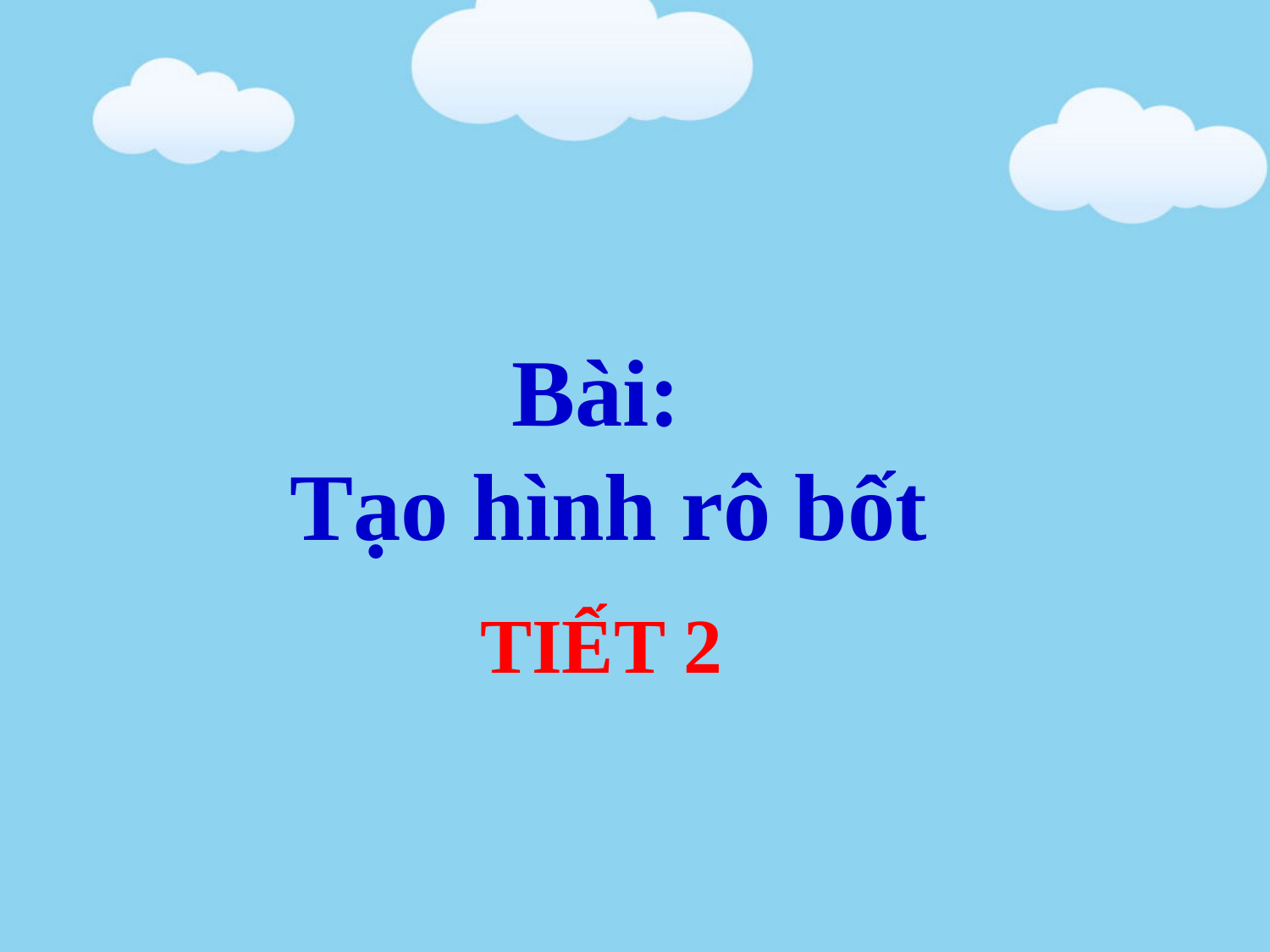

Bài:
Tạo hình rô bốt

TIẾT 2